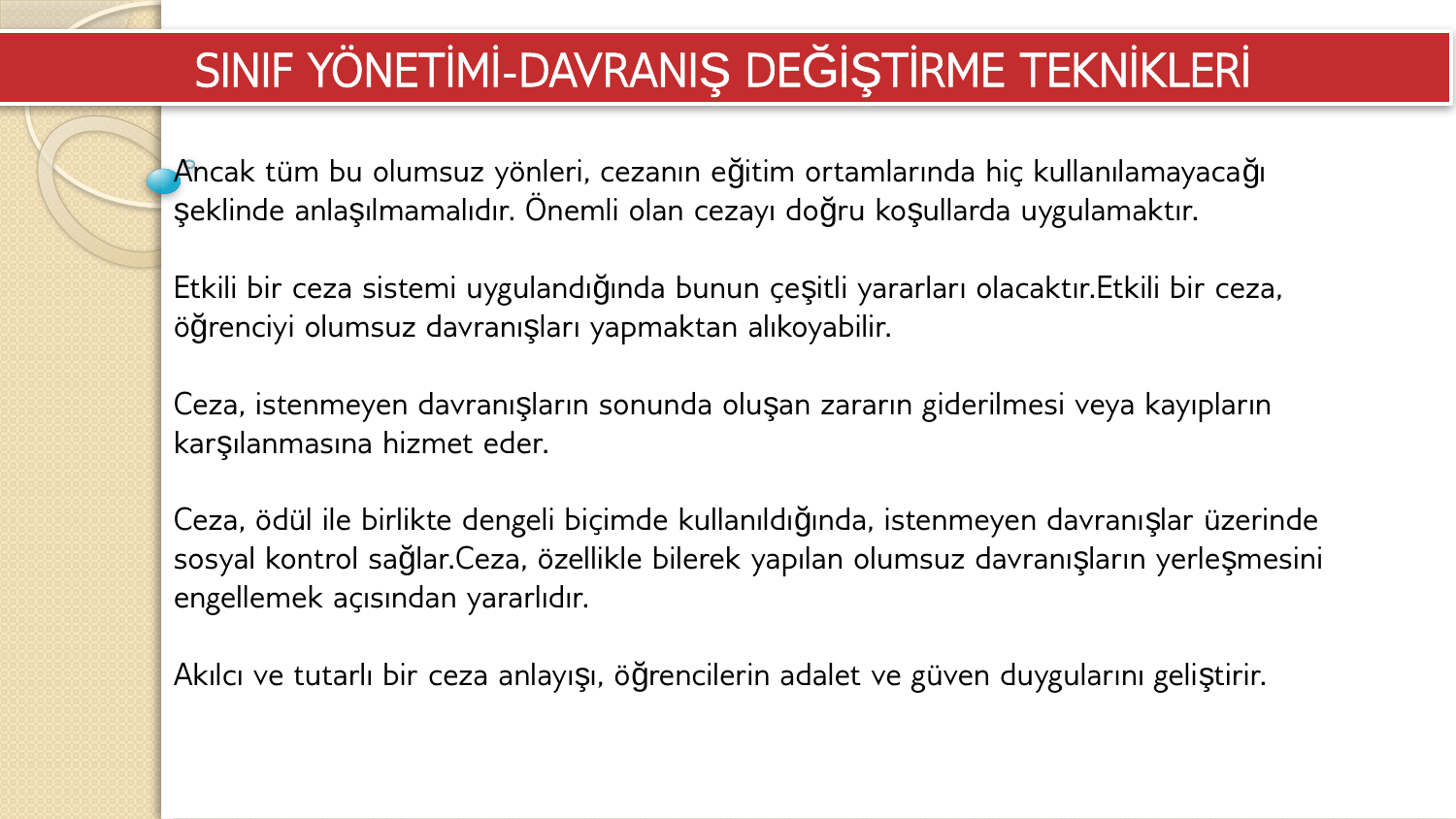

SINIF YÖNETİMİ-DAVRANIŞ DEĞİŞTİRME TEKNİKLERİ
Ancak tüm bu olumsuz yönleri, cezanın eğitim ortamlarında hiç kullanılamayacağı şeklinde anlaşılmamalıdır. Önemli olan cezayı doğru koşullarda uygulamaktır.

Etkili bir ceza sistemi uygulandığında bunun çeşitli yararları olacaktır.Etkili bir ceza, öğrenciyi olumsuz davranışları yapmaktan alıkoyabilir.

Ceza, istenmeyen davranışların sonunda oluşan zararın giderilmesi veya kayıpların karşılanmasına hizmet eder.

Ceza, ödül ile birlikte dengeli biçimde kullanıldığında, istenmeyen davranışlar üzerinde sosyal kontrol sağlar.Ceza, özellikle bilerek yapılan olumsuz davranışların yerleşmesini engellemek açısından yararlıdır.

Akılcı ve tutarlı bir ceza anlayışı, öğrencilerin adalet ve güven duygularını geliştirir.